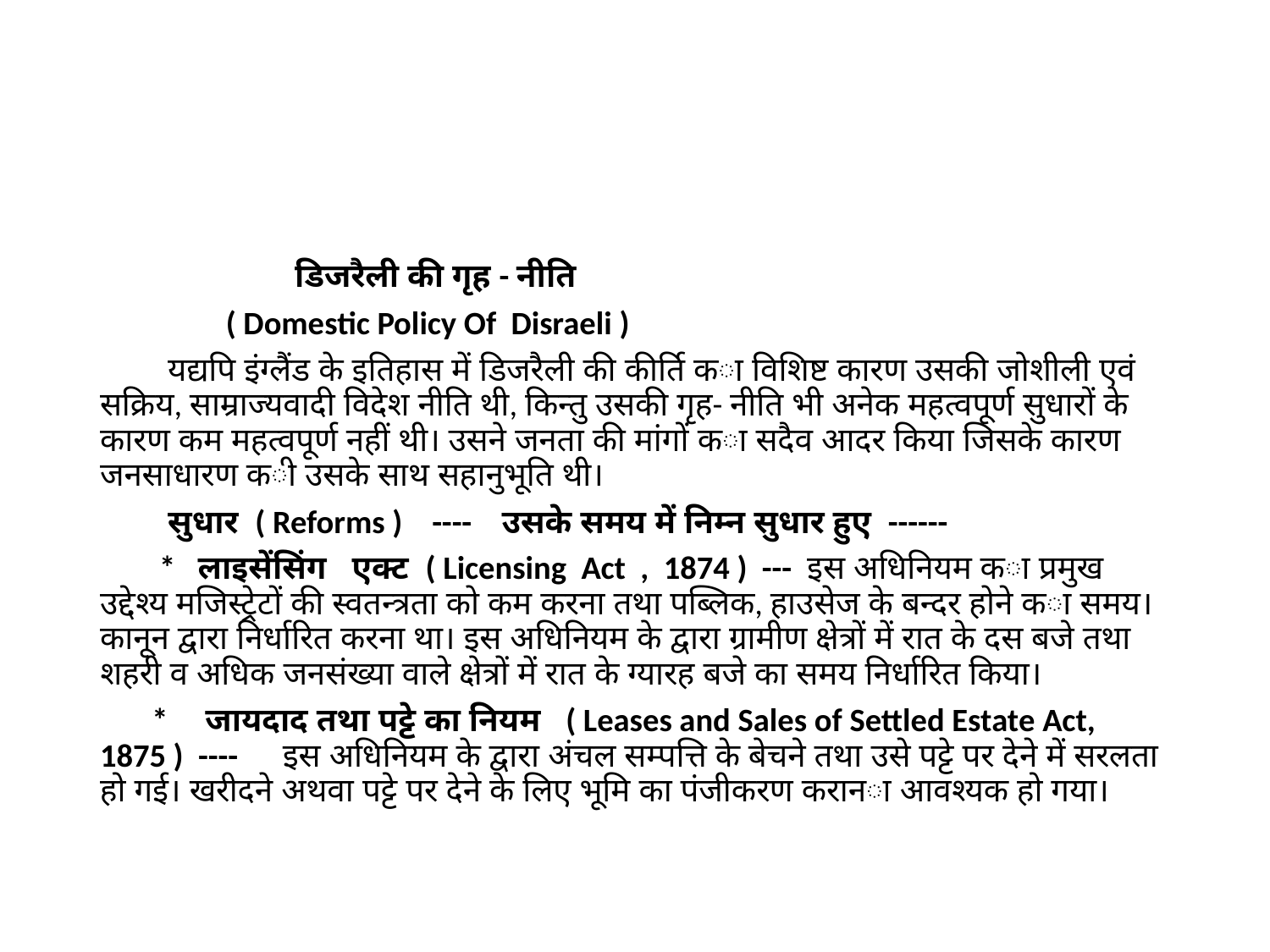

डिजरैली की गृह - नीति
                 ( Domestic Policy Of  Disraeli )
        यद्यपि इंग्लैंड के इतिहास में डिजरैली की कीर्ति का विशिष्ट कारण उसकी जोशीली एवं सक्रिय, साम्राज्यवादी विदेश नीति थी, किन्तु उसकी गृह- नीति भी अनेक महत्वपूर्ण सुधारों के कारण कम महत्वपूर्ण नहीं थी। उसने जनता की मांगों का सदैव आदर किया जिसके कारण जनसाधारण की उसके साथ सहानुभूति थी।
        सुधार  ( Reforms )    ----    उसके समय में निम्न सुधार हुए  ------
        *   लाइसेंसिंग   एक्ट  ( Licensing  Act  ,  1874 )  ---  इस अधिनियम का प्रमुख उद्देश्य मजिस्ट्रेटों की स्वतन्त्रता को कम करना तथा पब्लिक, हाउसेज के बन्दर होने का समय। कानून द्वारा निर्धारित करना था। इस अधिनियम के द्वारा ग्रामीण क्षेत्रों में रात के दस बजे तथा शहरी व अधिक जनसंख्या वाले क्षेत्रों में रात के ग्यारह बजे का समय निर्धारित किया।
       *     जायदाद तथा पट्टे का नियम   ( Leases and Sales of Settled Estate Act,  1875 )  ----      इस अधिनियम के द्वारा अंचल सम्पत्ति के बेचने तथा उसे पट्टे पर देने में सरलता हो गई। खरीदने अथवा पट्टे पर देने के लिए भूमि का पंजीकरण कराना आवश्यक हो गया।